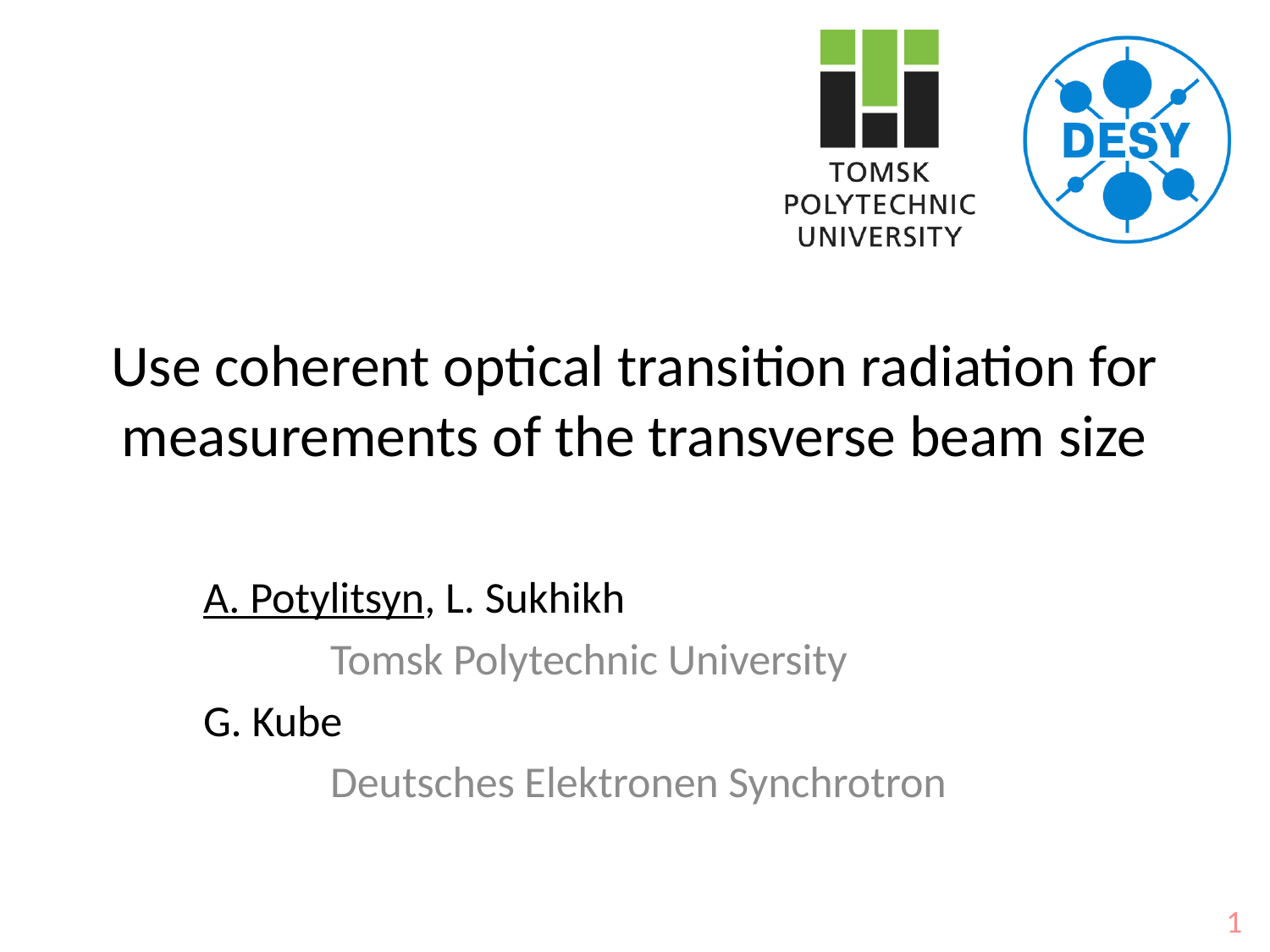

# Use coherent optical transition radiation for measurements of the transverse beam size
A. Potylitsyn, L. Sukhikh
	Tomsk Polytechnic University
G. Kube
	Deutsches Elektronen Synchrotron
1